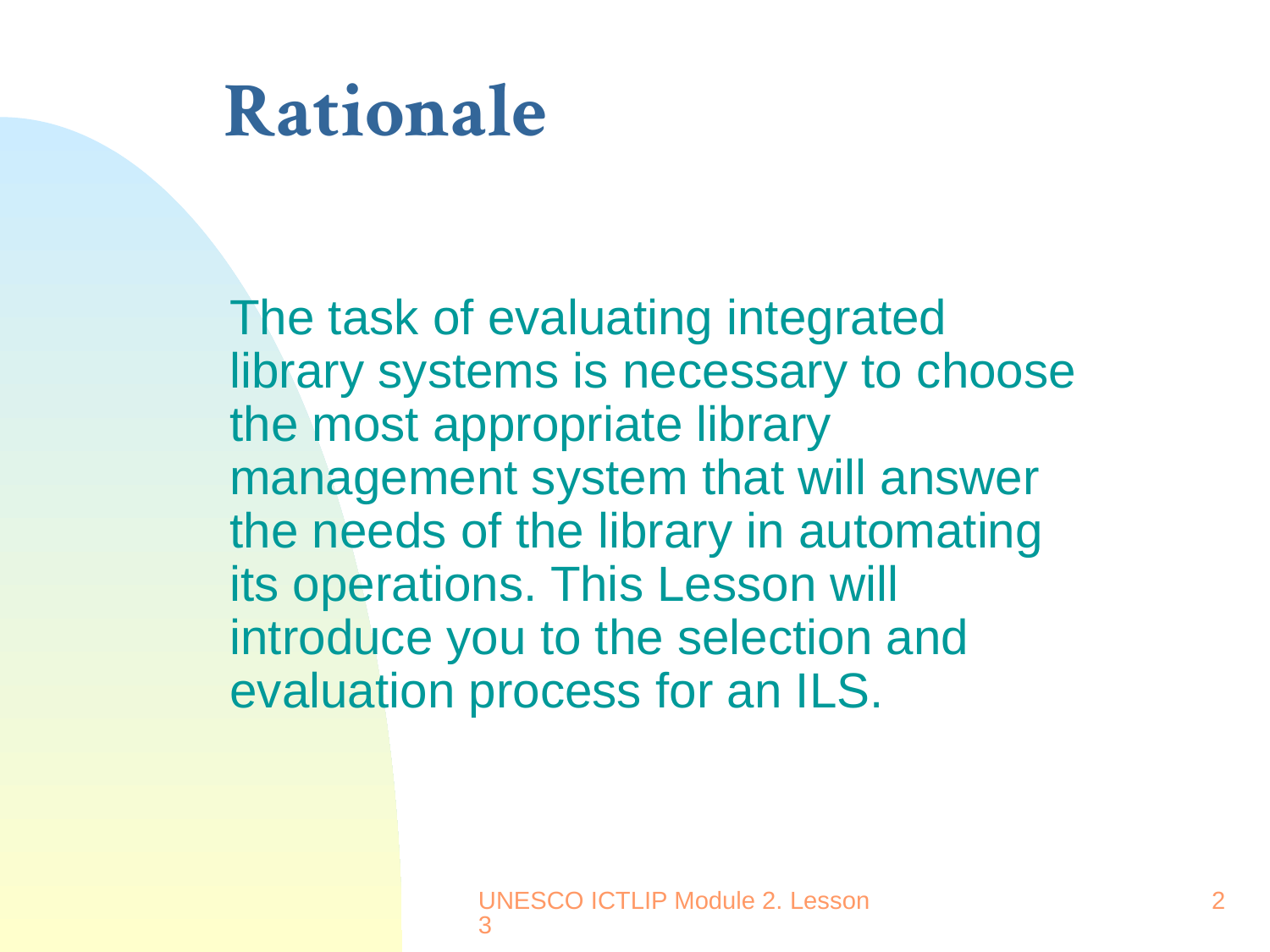

# Rationale
	The task of evaluating integrated library systems is necessary to choose the most appropriate library management system that will answer the needs of the library in automating its operations. This Lesson will introduce you to the selection and evaluation process for an ILS.
UNESCO ICTLIP Module 2. Lesson 3
2